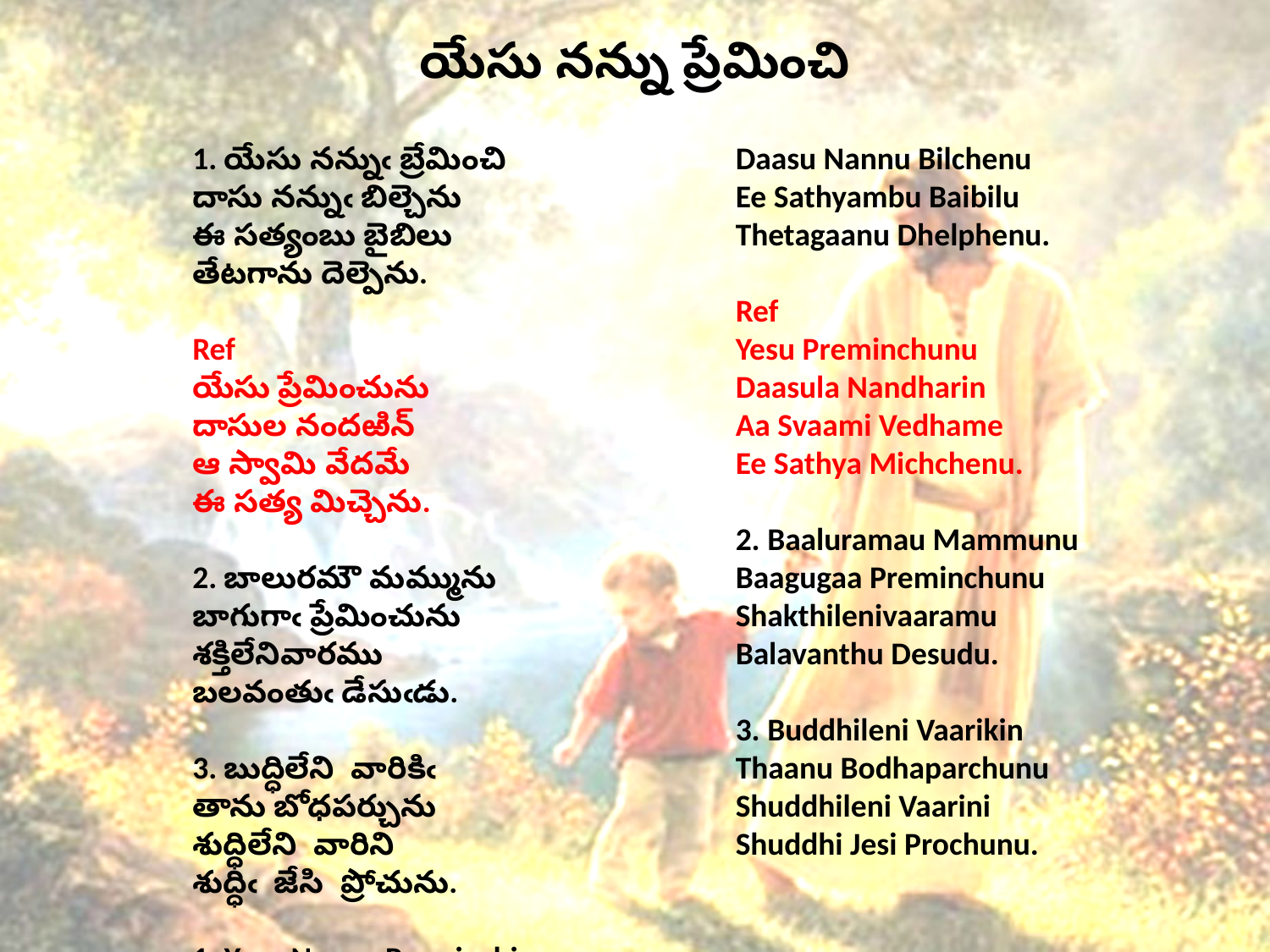

# యేసు నన్ను ప్రేమించి
1. యేసు నన్నుఁ బ్రేమించి
దాసు నన్నుఁ బిల్చెను
ఈ సత్యంబు బైబిలు
తేటగాను దెల్పెను.

Ref
యేసు ప్రేమించును
దాసుల నందఱిన్
ఆ స్వామి వేదమే
ఈ సత్య మిచ్చెను.

2. బాలురమౌ మమ్మును
బాగుగాఁ ప్రేమించును
శక్తిలేనివారము
బలవంతుఁ డేసుఁడు.

3. బుద్ధిలేని  వారికిఁ
తాను బోధపర్చును
శుద్ధిలేని  వారిని
శుద్ధిఁ  జేసి  ప్రోచును.

1. Yesu Nannu Preminchi
Daasu Nannu Bilchenu
Ee Sathyambu Baibilu
Thetagaanu Dhelphenu.

Ref
Yesu Preminchunu
Daasula Nandharin
Aa Svaami Vedhame
Ee Sathya Michchenu.

2. Baaluramau Mammunu
Baagugaa Preminchunu
Shakthilenivaaramu
Balavanthu Desudu.

3. Buddhileni Vaarikin
Thaanu Bodhaparchunu
Shuddhileni Vaarini
Shuddhi Jesi Prochunu.